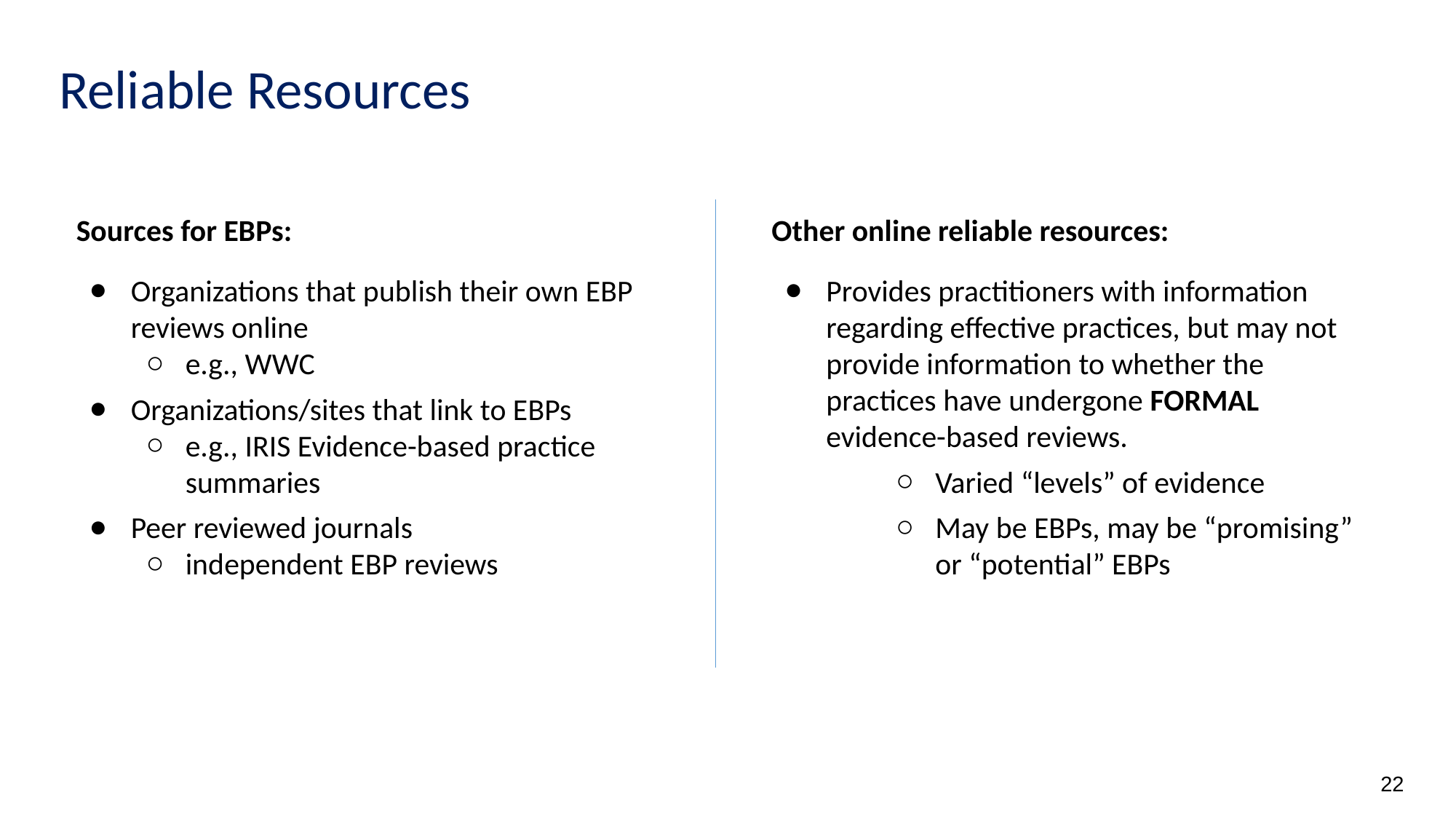

# Reliable Resources
Sources for EBPs:
Organizations that publish their own EBP reviews online
e.g., WWC
Organizations/sites that link to EBPs
e.g., IRIS Evidence-based practice summaries
Peer reviewed journals
independent EBP reviews

Other online reliable resources:
Provides practitioners with information regarding effective practices, but may not provide information to whether the practices have undergone FORMAL evidence-based reviews.
Varied “levels” of evidence
May be EBPs, may be “promising” or “potential” EBPs